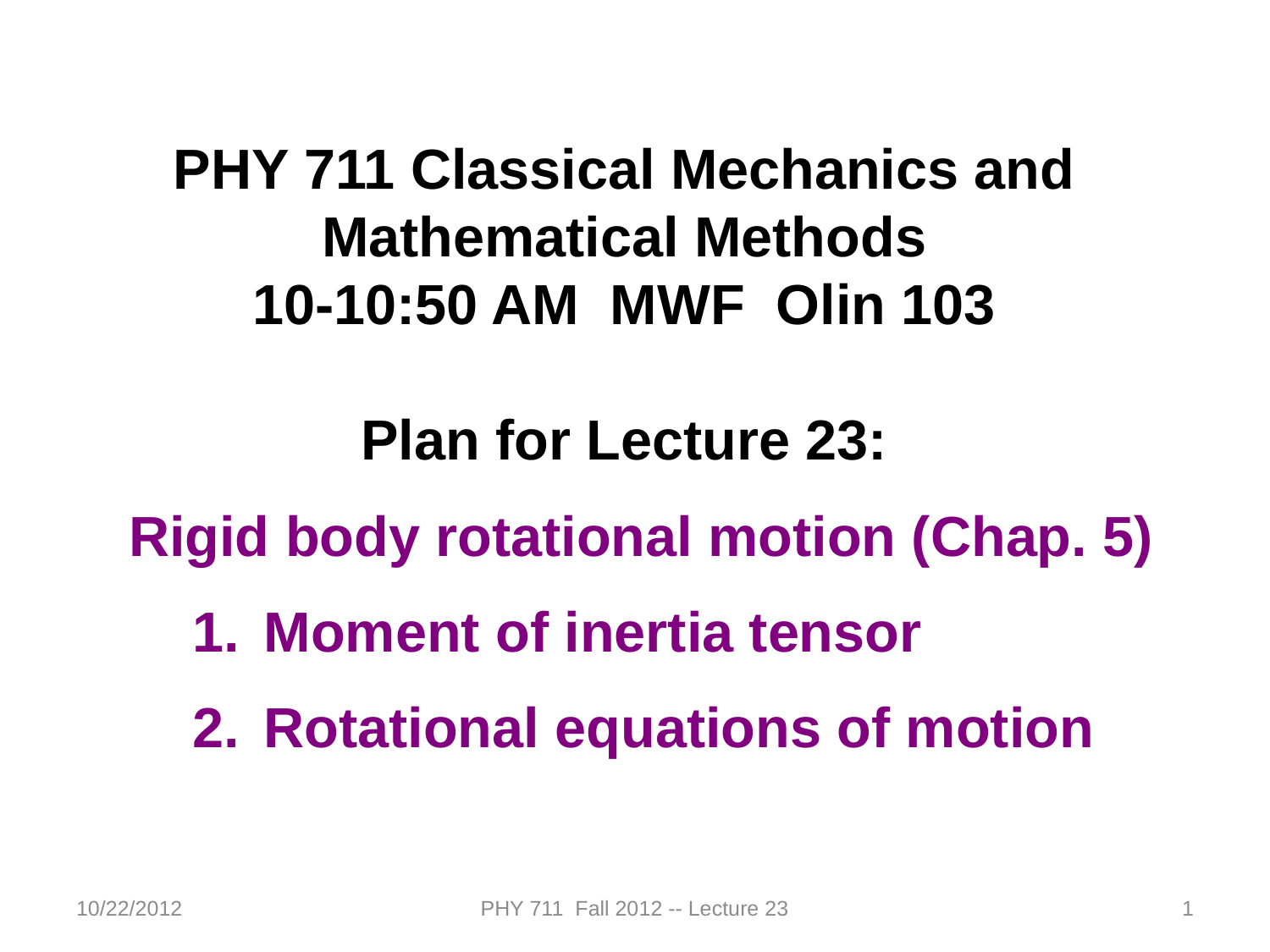

PHY 711 Classical Mechanics and Mathematical Methods
10-10:50 AM  MWF  Olin 103

Plan for Lecture 23:
Rigid body rotational motion (Chap. 5)
Moment of inertia tensor
Rotational equations of motion
10/22/2012
PHY 711  Fall 2012 -- Lecture 23
1